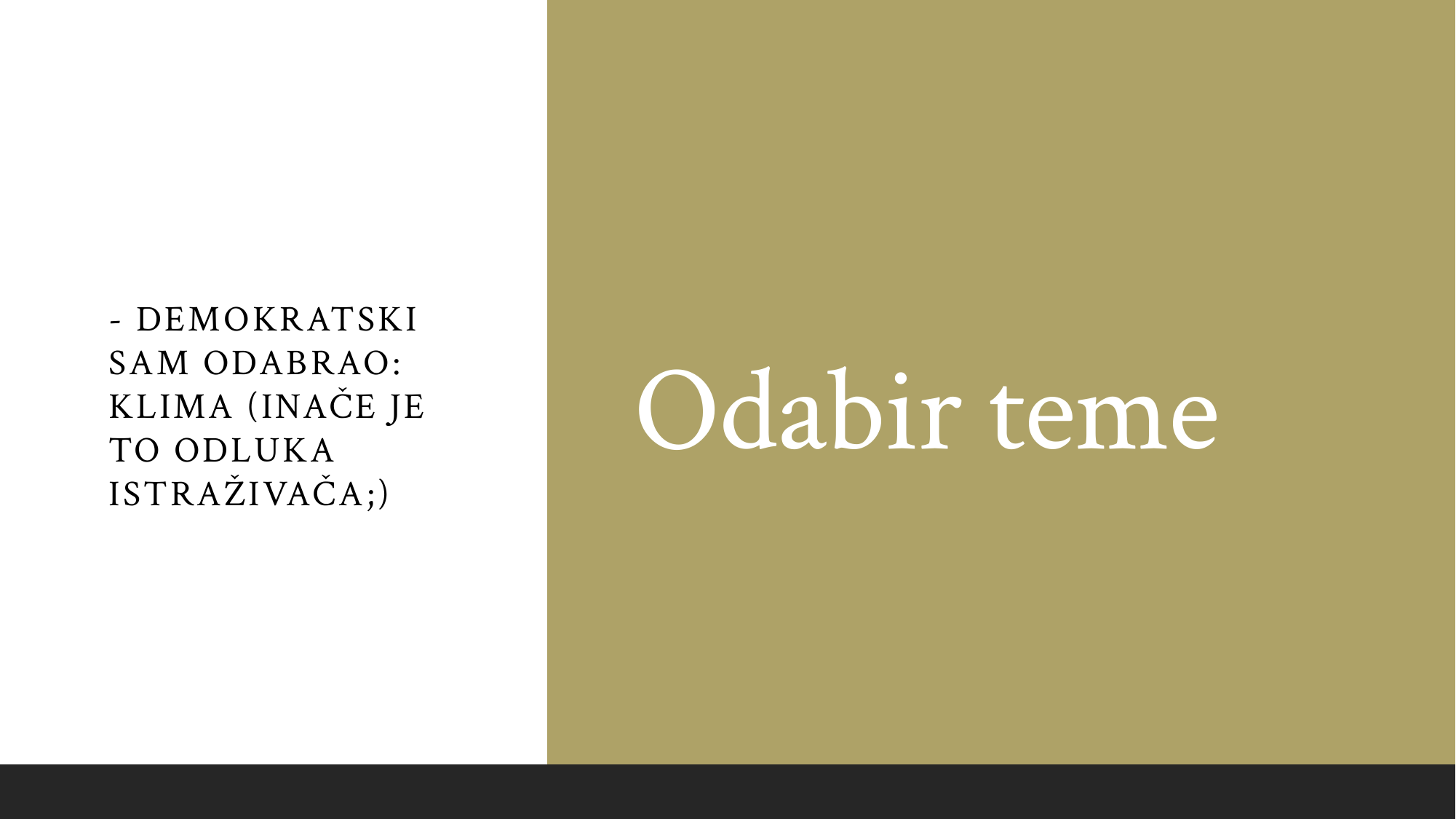

Odabir teme
- demokratski sam odabrao: klima (inače je to odluka istraživača;)